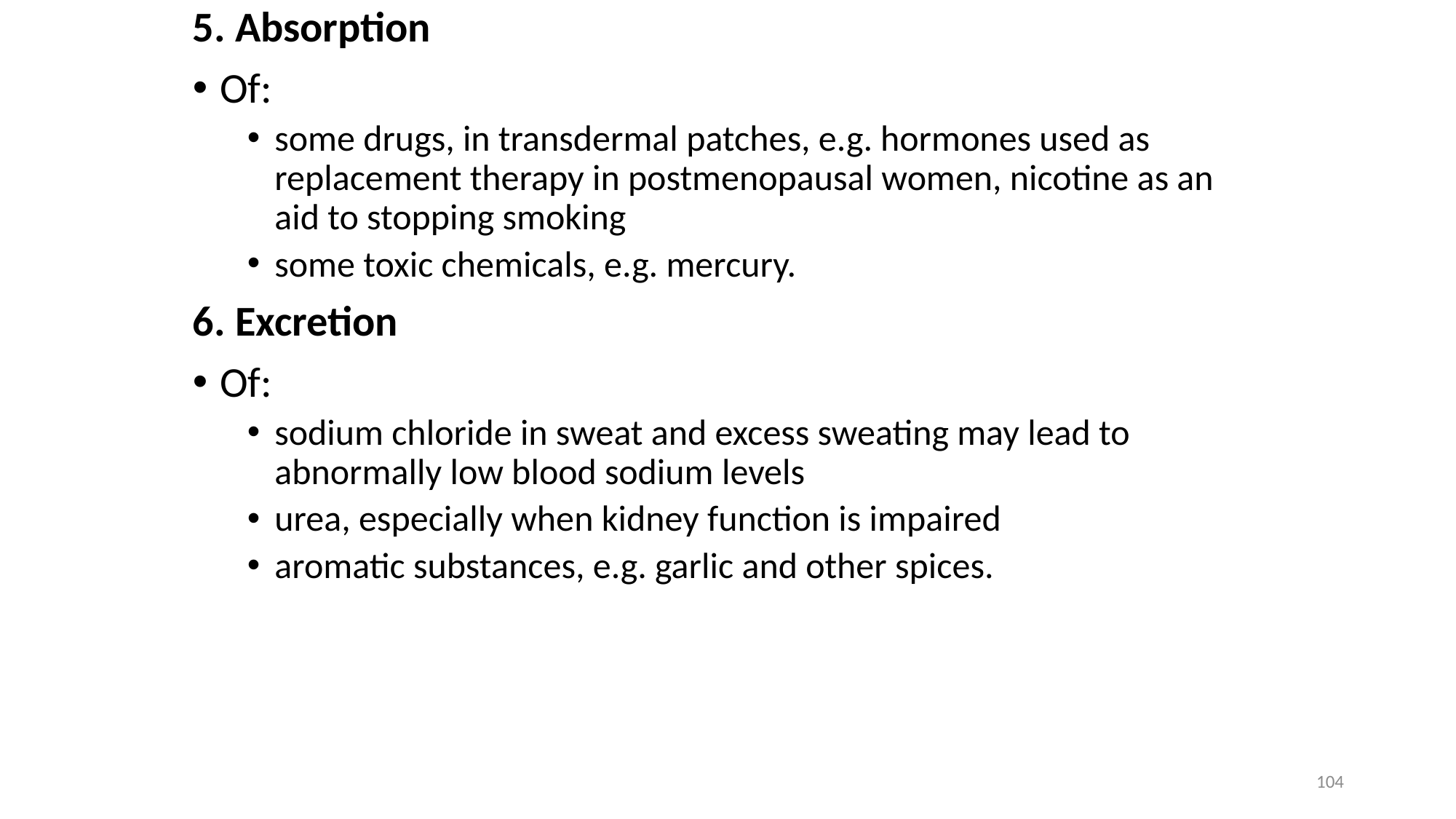

5. Absorption
Of:
some drugs, in transdermal patches, e.g. hormones used as replacement therapy in postmenopausal women, nicotine as an aid to stopping smoking
some toxic chemicals, e.g. mercury.
6. Excretion
Of:
sodium chloride in sweat and excess sweating may lead to abnormally low blood sodium levels
urea, especially when kidney function is impaired
aromatic substances, e.g. garlic and other spices.
104